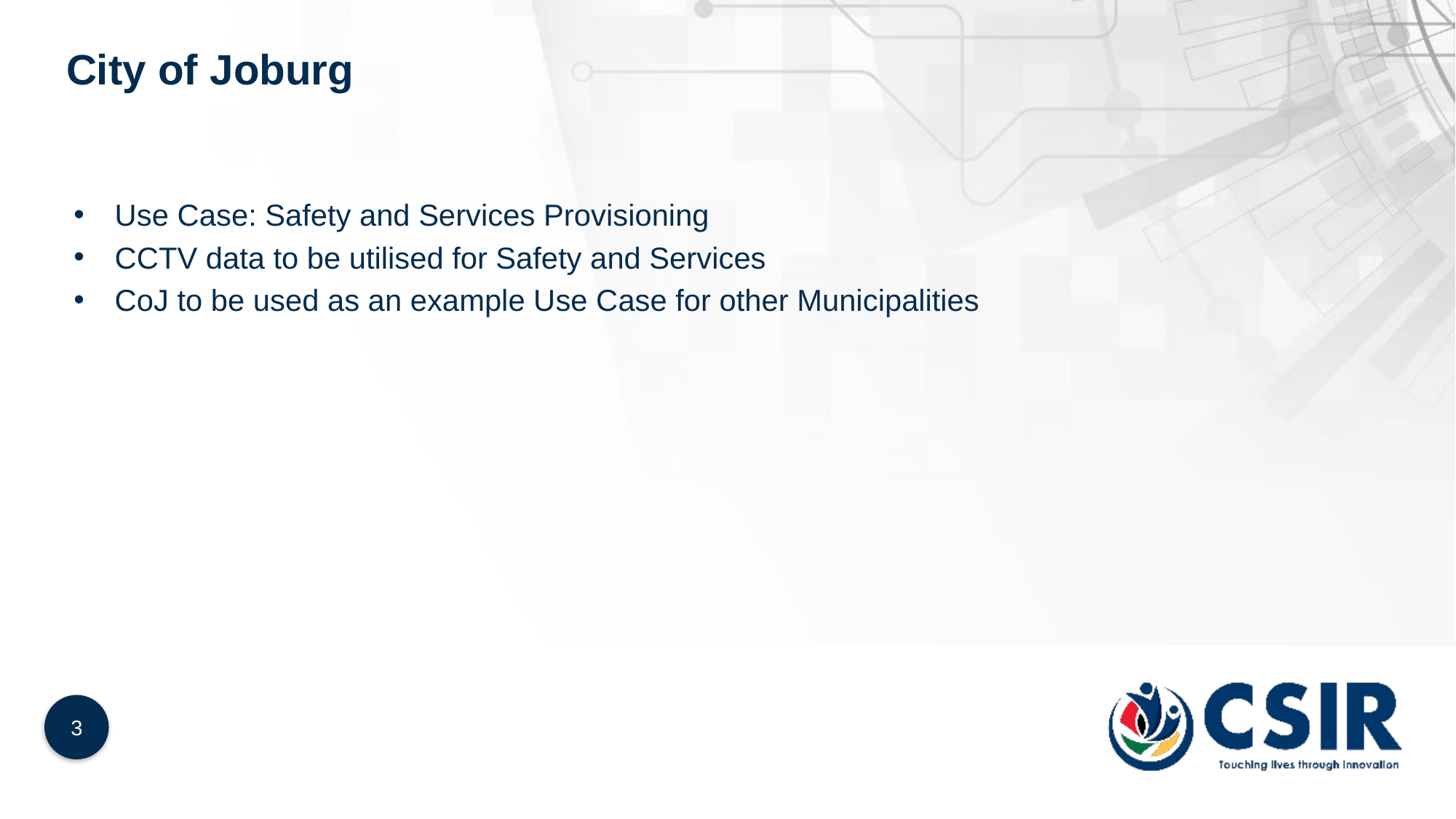

# City of Joburg
Use Case: Safety and Services Provisioning
CCTV data to be utilised for Safety and Services
CoJ to be used as an example Use Case for other Municipalities